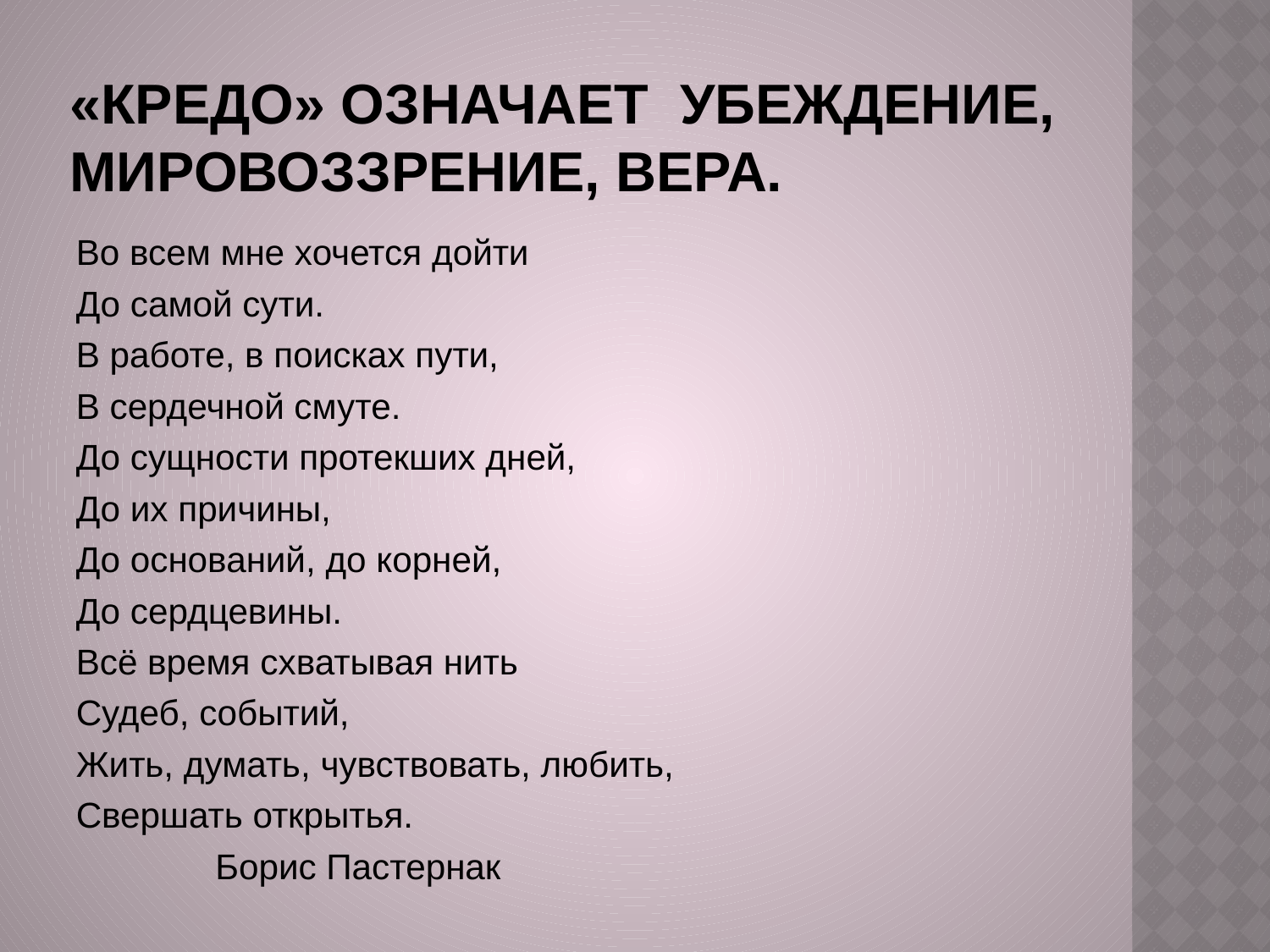

# «Кредо» означает  убеждение, мировоззрение, вера.
Во всем мне хочется дойти
До самой сути.
В работе, в поисках пути,
В сердечной смуте.
До сущности протекших дней,
До их причины,
До оснований, до корней,
До сердцевины.
Всё время схватывая нить
Судеб, событий,
Жить, думать, чувствовать, любить,
Свершать открытья.
              Борис Пастернак